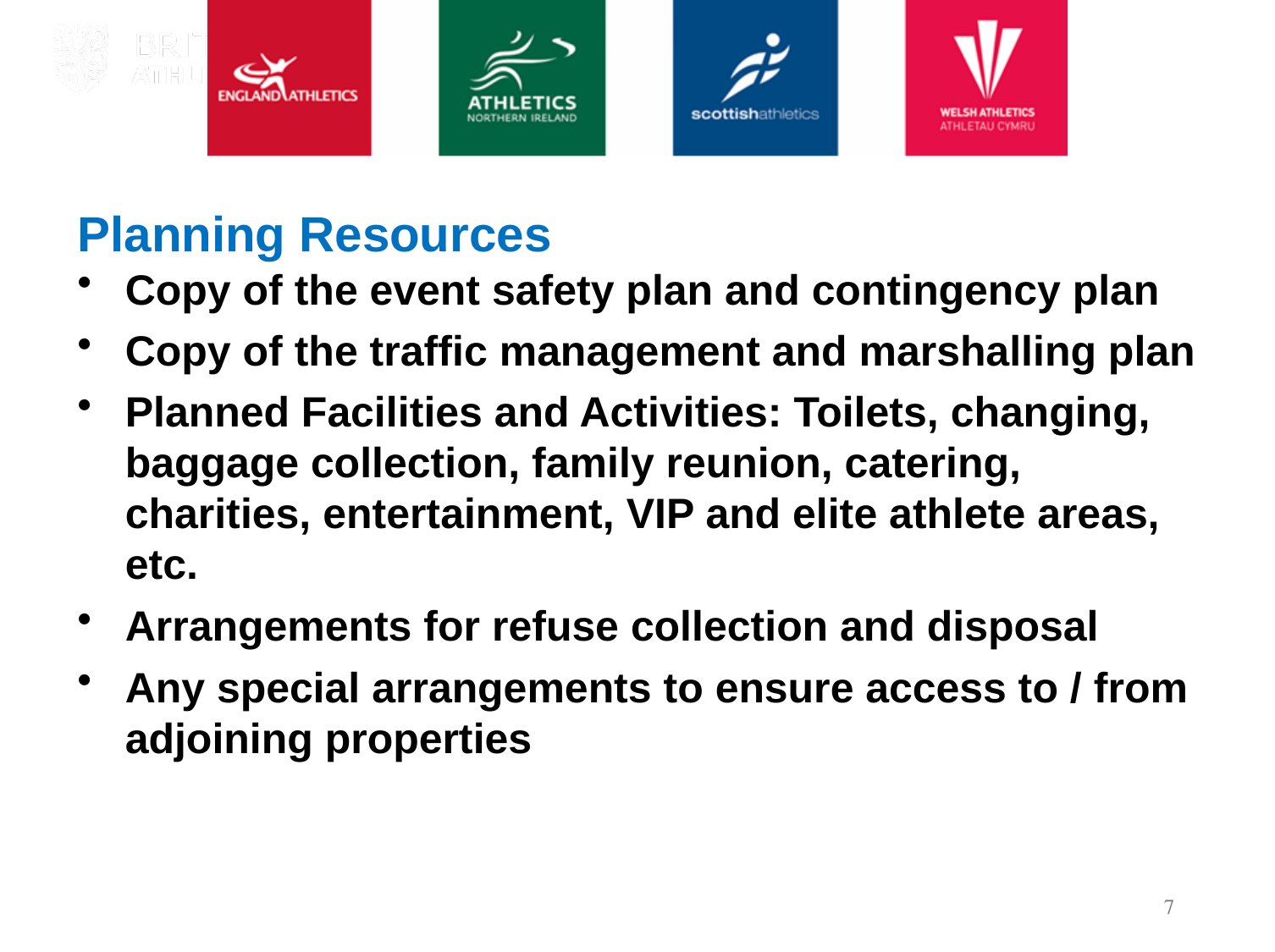

Planning Resources
Copy of the event safety plan and contingency plan
Copy of the traffic management and marshalling plan
Planned Facilities and Activities: Toilets, changing, baggage collection, family reunion, catering, charities, entertainment, VIP and elite athlete areas, etc.
Arrangements for refuse collection and disposal
Any special arrangements to ensure access to / from adjoining properties
7